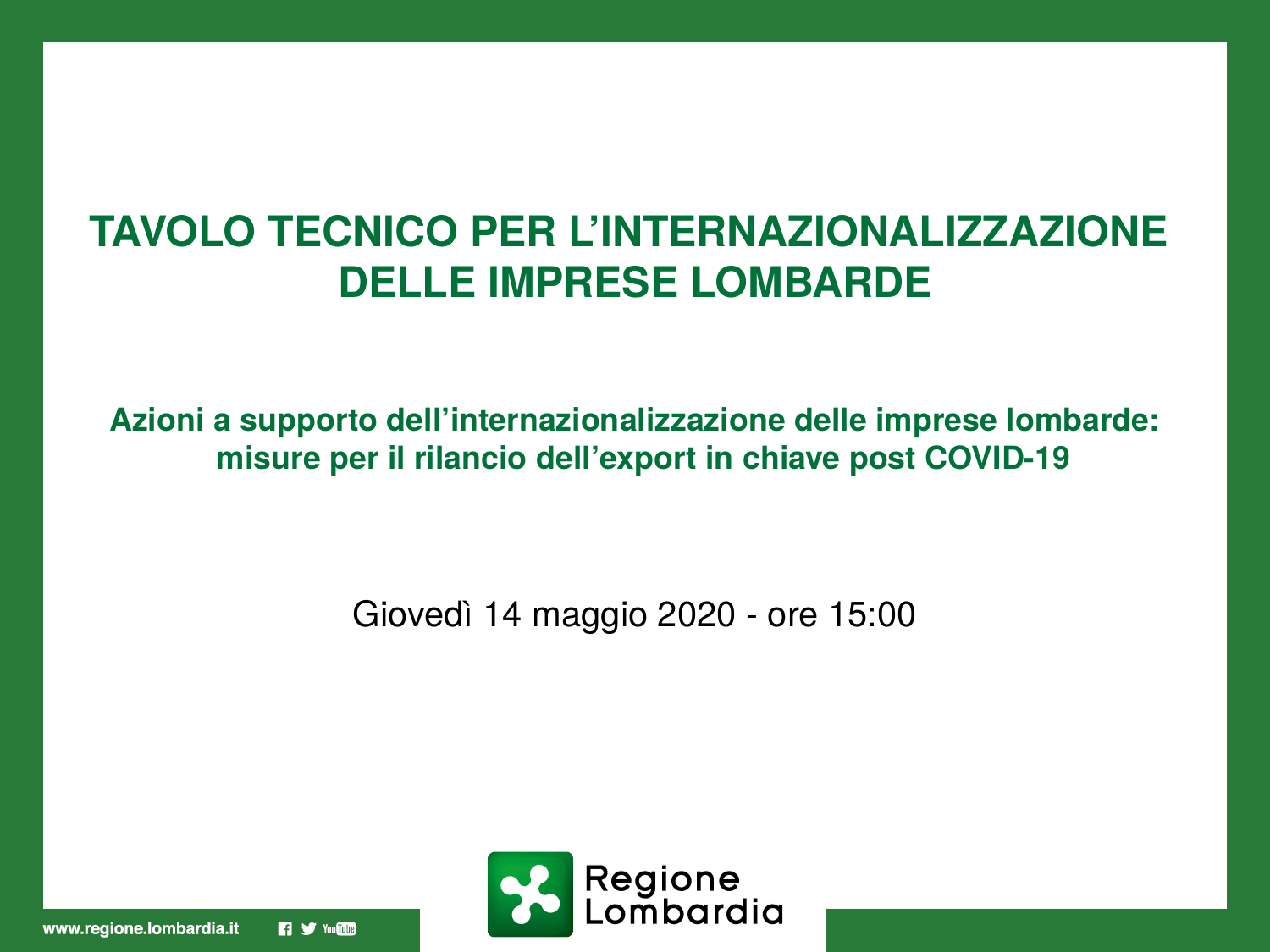

# TAVOLO TECNICO PER L’INTERNAZIONALIZZAZIONE DELLE IMPRESE LOMBARDE     Azioni a supporto dell’internazionalizzazione delle imprese lombarde: misure per il rilancio dell’export in chiave post COVID-19

Giovedì 14 maggio 2020 - ore 15:00